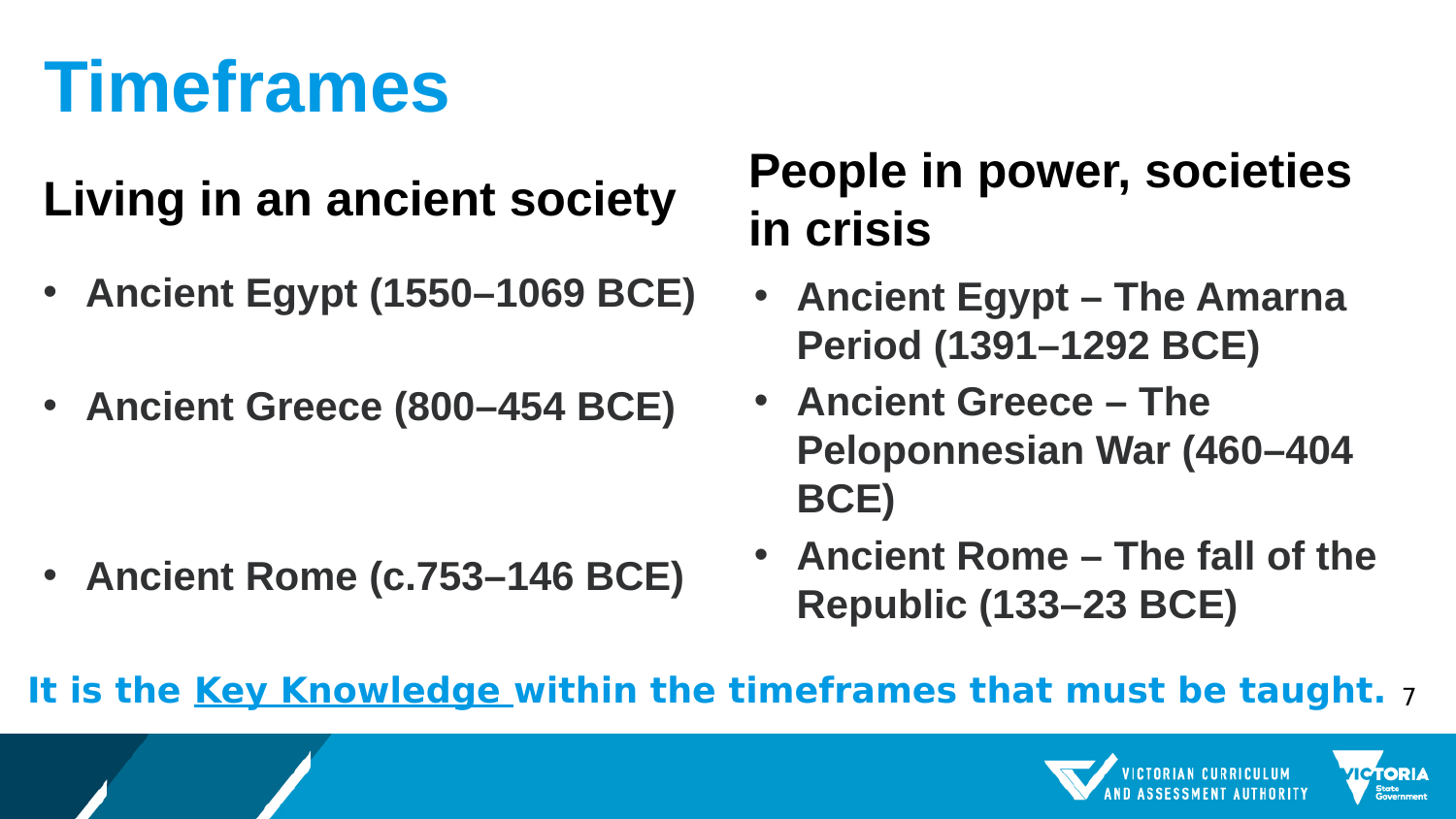

# Timeframes
Living in an ancient society
People in power, societies in crisis
Ancient Egypt (1550–1069 BCE)

Ancient Greece (800–454 BCE)

Ancient Rome (c.753–146 BCE)

Ancient Egypt – The Amarna Period (1391–1292 BCE)
Ancient Greece – The Peloponnesian War (460–404 BCE)
Ancient Rome – The fall of the Republic (133–23 BCE)

It is the Key Knowledge within the timeframes that must be taught.
7